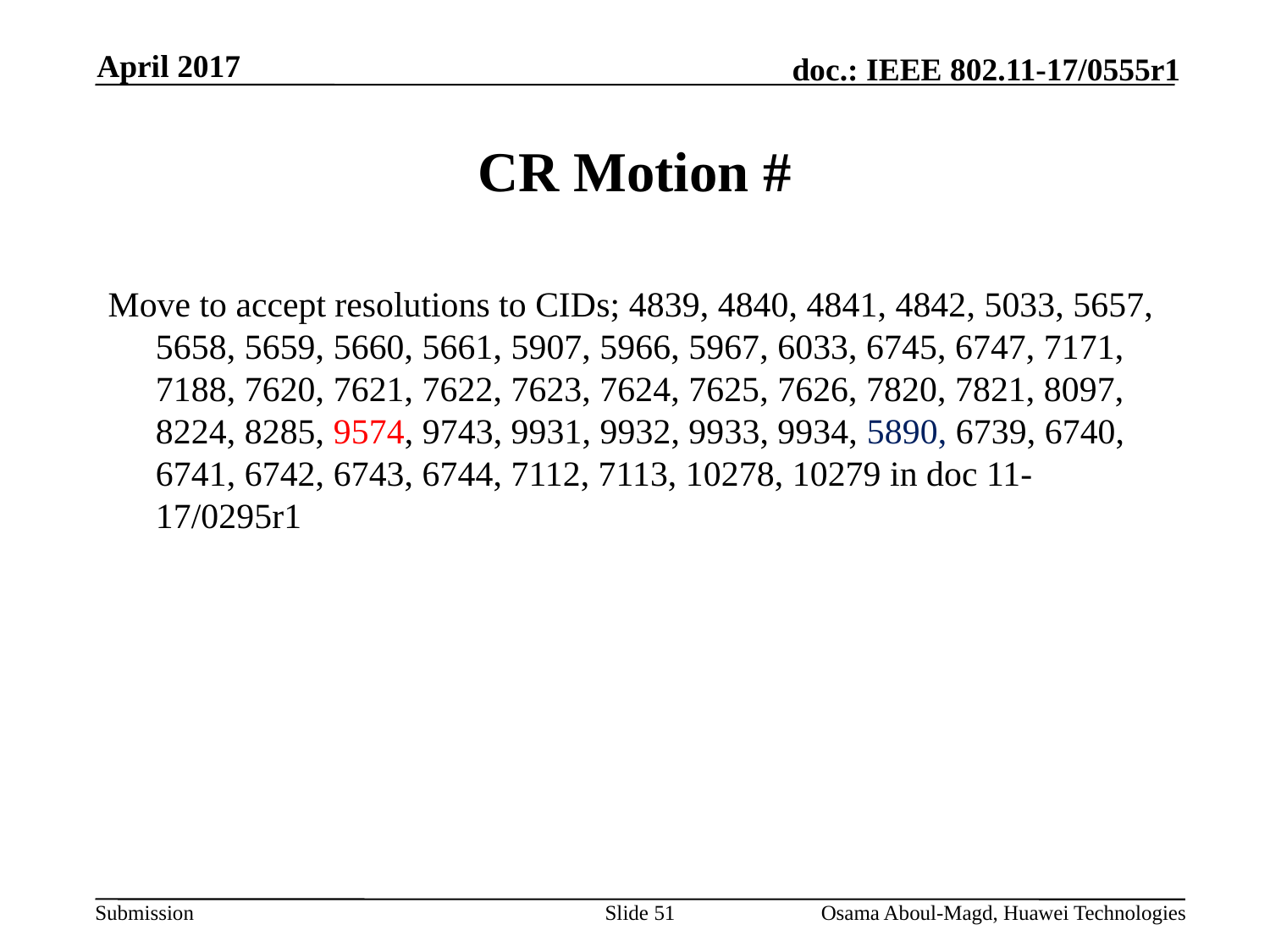

April 2017
# CR Motion #
Move to accept resolutions to CIDs; 4839, 4840, 4841, 4842, 5033, 5657, 5658, 5659, 5660, 5661, 5907, 5966, 5967, 6033, 6745, 6747, 7171, 7188, 7620, 7621, 7622, 7623, 7624, 7625, 7626, 7820, 7821, 8097, 8224, 8285, 9574, 9743, 9931, 9932, 9933, 9934, 5890, 6739, 6740, 6741, 6742, 6743, 6744, 7112, 7113, 10278, 10279 in doc 11-17/0295r1

Slide 51
Osama Aboul-Magd, Huawei Technologies